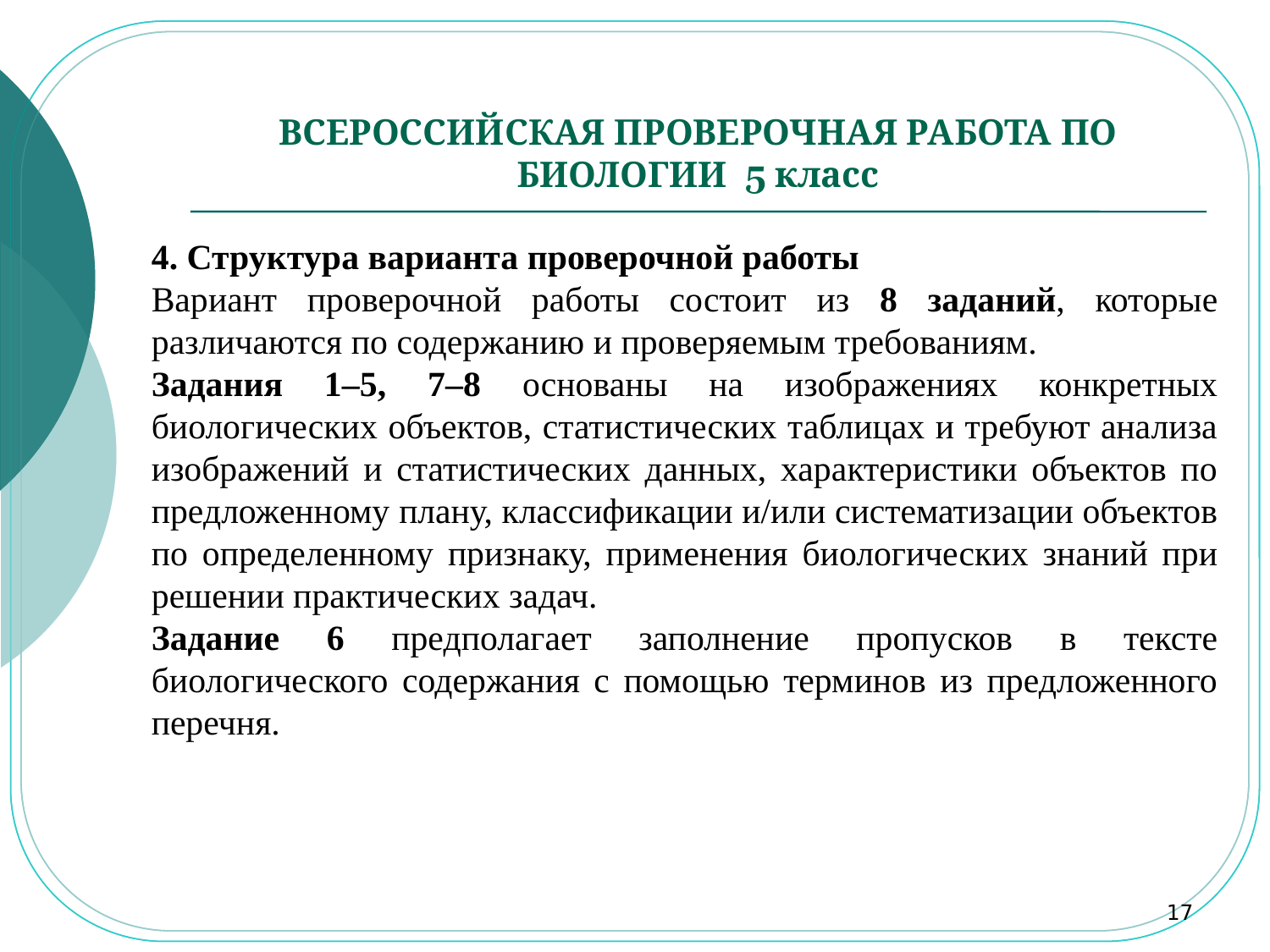

# ВСЕРОССИЙСКАЯ ПРОВЕРОЧНАЯ РАБОТА ПО БИОЛОГИИ  5 класс
4. Структура варианта проверочной работы
Вариант проверочной работы состоит из 8 заданий, которые различаются по содержанию и проверяемым требованиям.
Задания 1–5, 7–8 основаны на изображениях конкретных биологических объектов, статистических таблицах и требуют анализа изображений и статистических данных, характеристики объектов по предложенному плану, классификации и/или систематизации объектов по определенному признаку, применения биологических знаний при решении практических задач.
Задание 6 предполагает заполнение пропусков в тексте биологического содержания с помощью терминов из предложенного перечня.

17